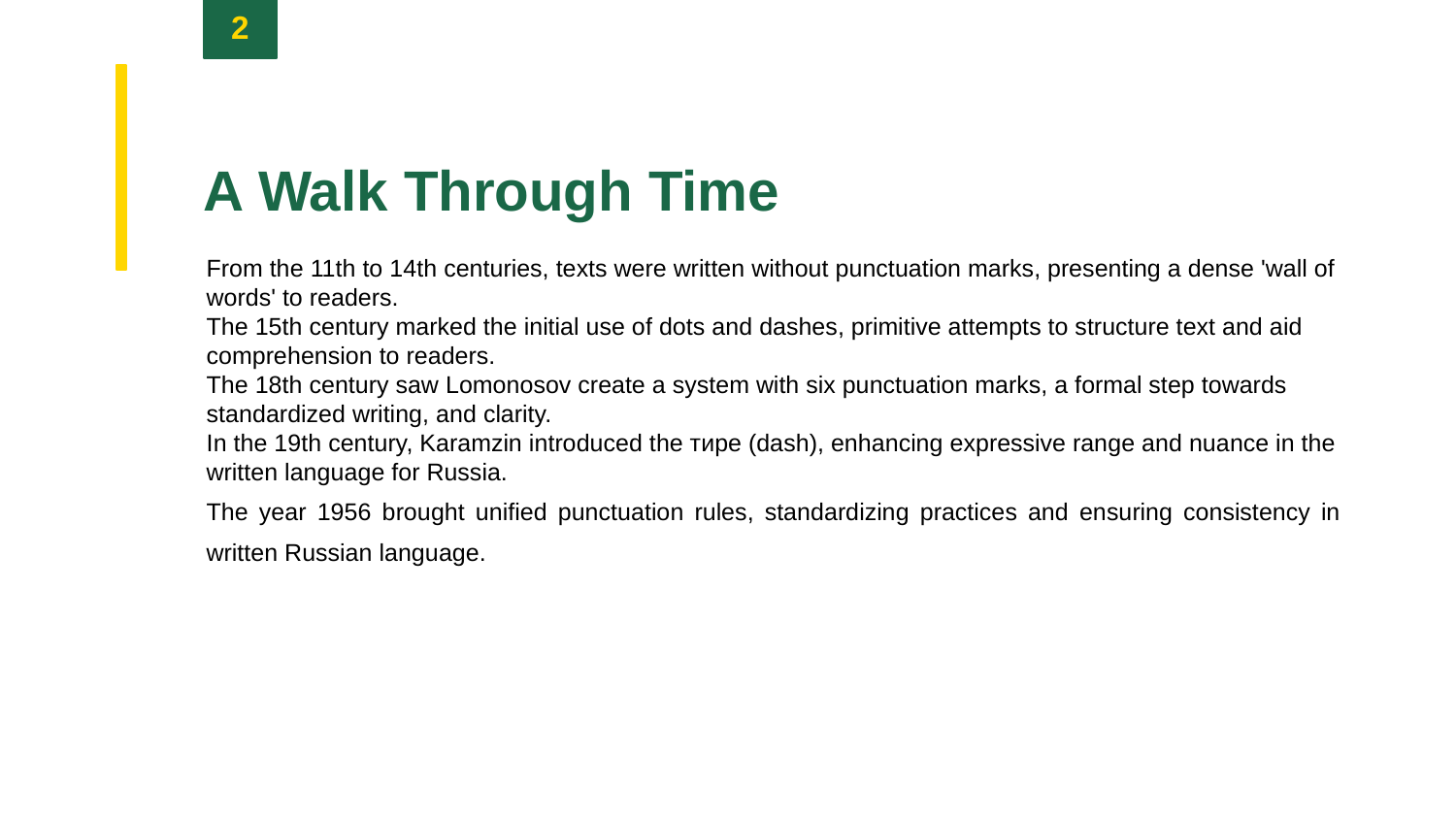

2

A Walk Through Time
From the 11th to 14th centuries, texts were written without punctuation marks, presenting a dense 'wall of words' to readers.
The 15th century marked the initial use of dots and dashes, primitive attempts to structure text and aid comprehension to readers.
The 18th century saw Lomonosov create a system with six punctuation marks, a formal step towards standardized writing, and clarity.
In the 19th century, Karamzin introduced the тире (dash), enhancing expressive range and nuance in the written language for Russia.
The year 1956 brought unified punctuation rules, standardizing practices and ensuring consistency in written Russian language.